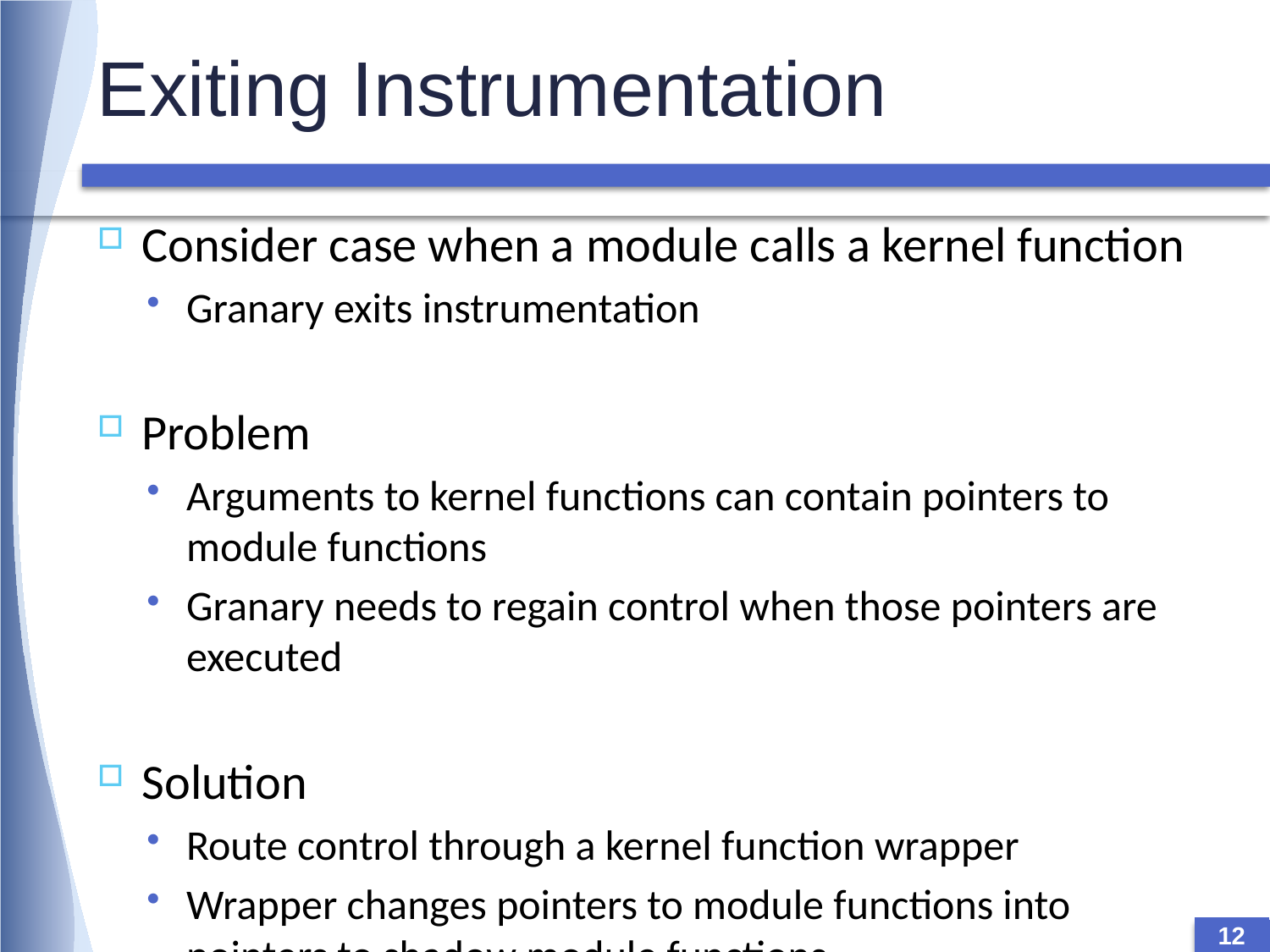

# Exiting Instrumentation
Consider case when a module calls a kernel function
Granary exits instrumentation

Problem
Arguments to kernel functions can contain pointers to module functions
Granary needs to regain control when those pointers are executed

Solution
Route control through a kernel function wrapper
Wrapper changes pointers to module functions into pointers to shadow module functions

12